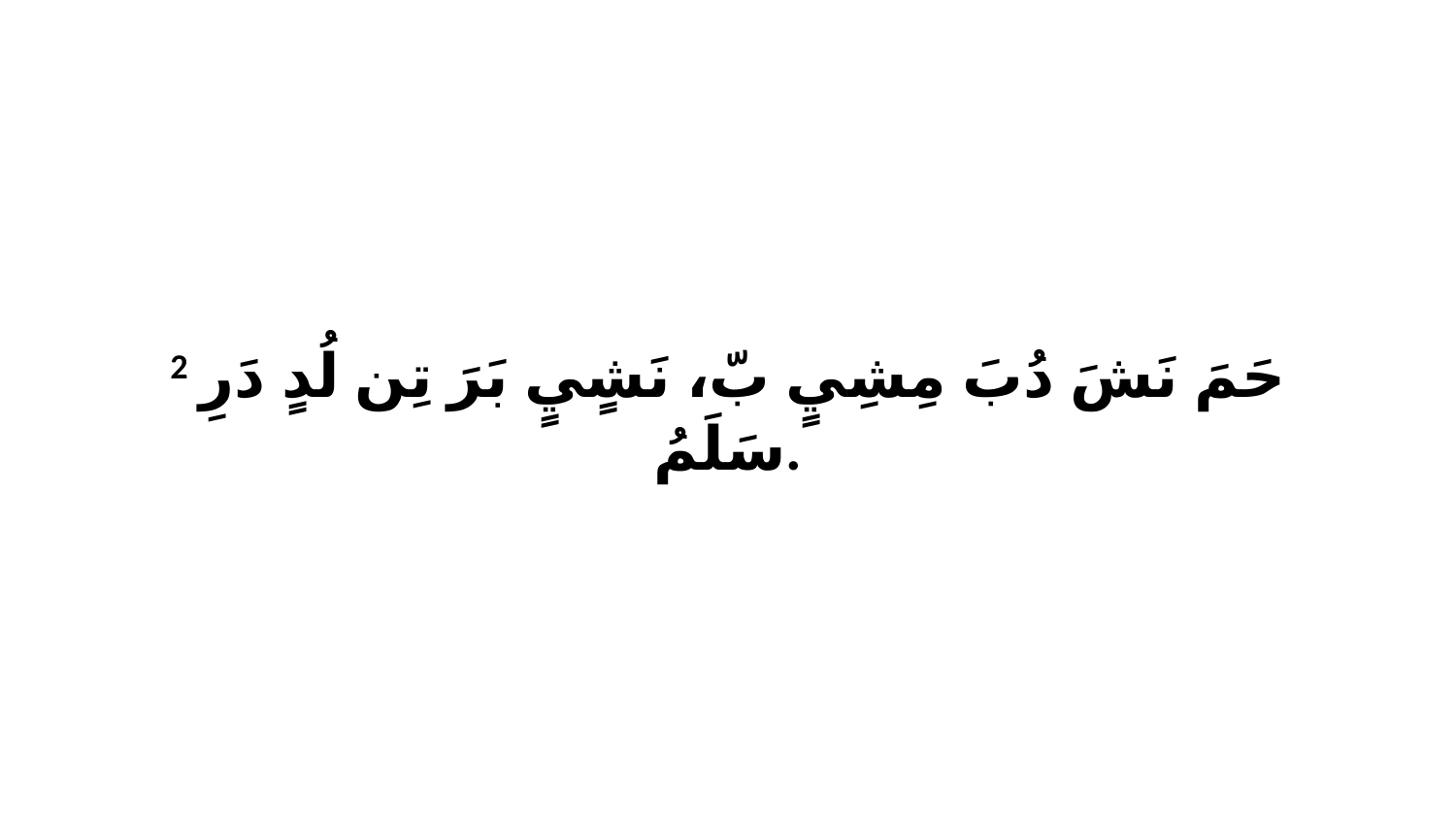

2 حَمَ نَشَ دُبَ مِشِيٍ بّ، نَشٍيٍ بَرَ تِن لُدٍ دَرِ سَلَمُ.